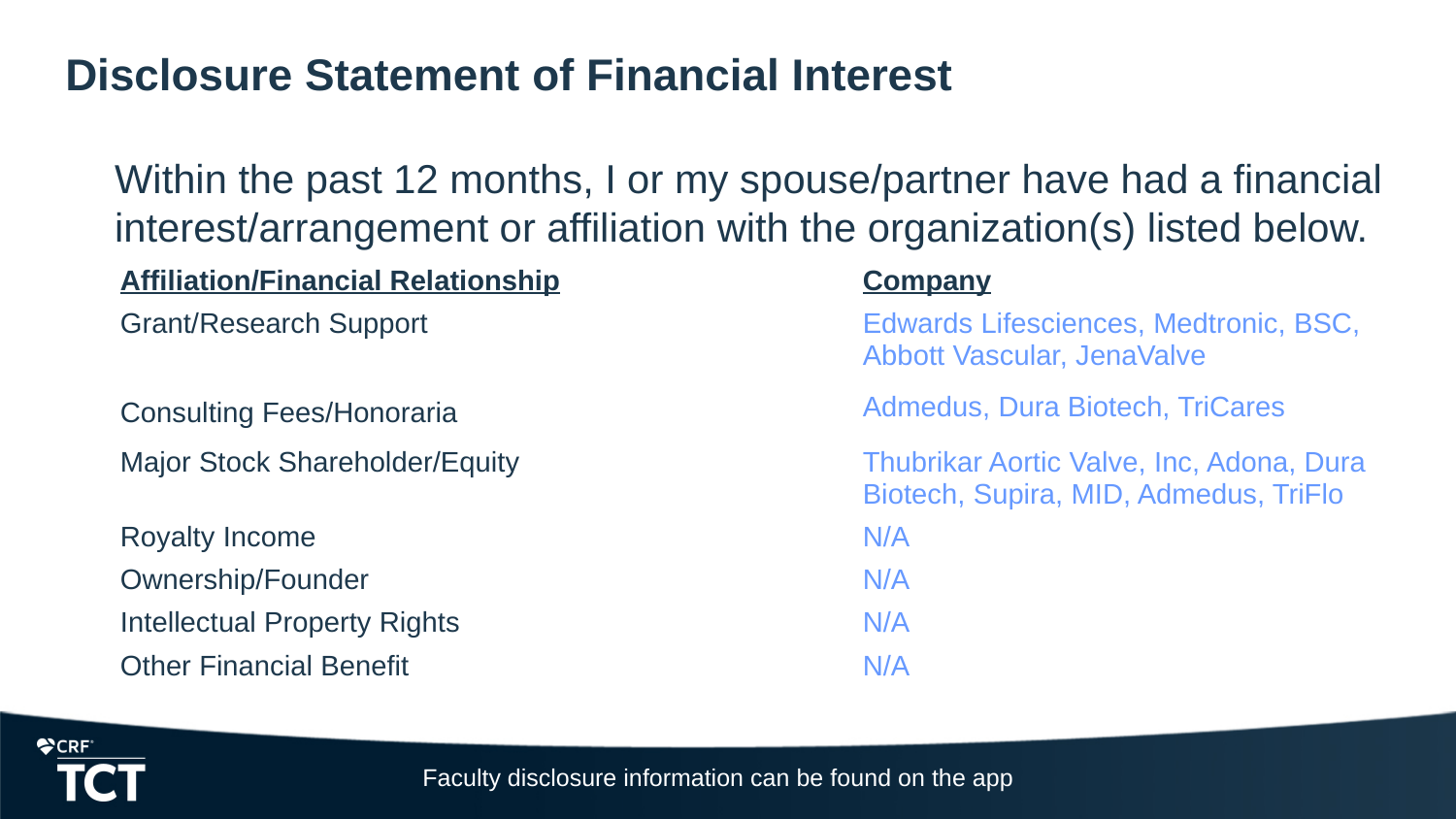

Disclosure Statement of Financial Interest
Within the past 12 months, I or my spouse/partner have had a financial interest/arrangement or affiliation with the organization(s) listed below.
| Affiliation/Financial Relationship | Company |
| --- | --- |
| Grant/Research Support | Edwards Lifesciences, Medtronic, BSC, Abbott Vascular, JenaValve |
| Consulting Fees/Honoraria | Admedus, Dura Biotech, TriCares |
| Major Stock Shareholder/Equity | Thubrikar Aortic Valve, Inc, Adona, Dura Biotech, Supira, MID, Admedus, TriFlo |
| Royalty Income | N/A |
| Ownership/Founder | N/A |
| Intellectual Property Rights | N/A |
| Other Financial Benefit | N/A |
Faculty disclosure information can be found on the app